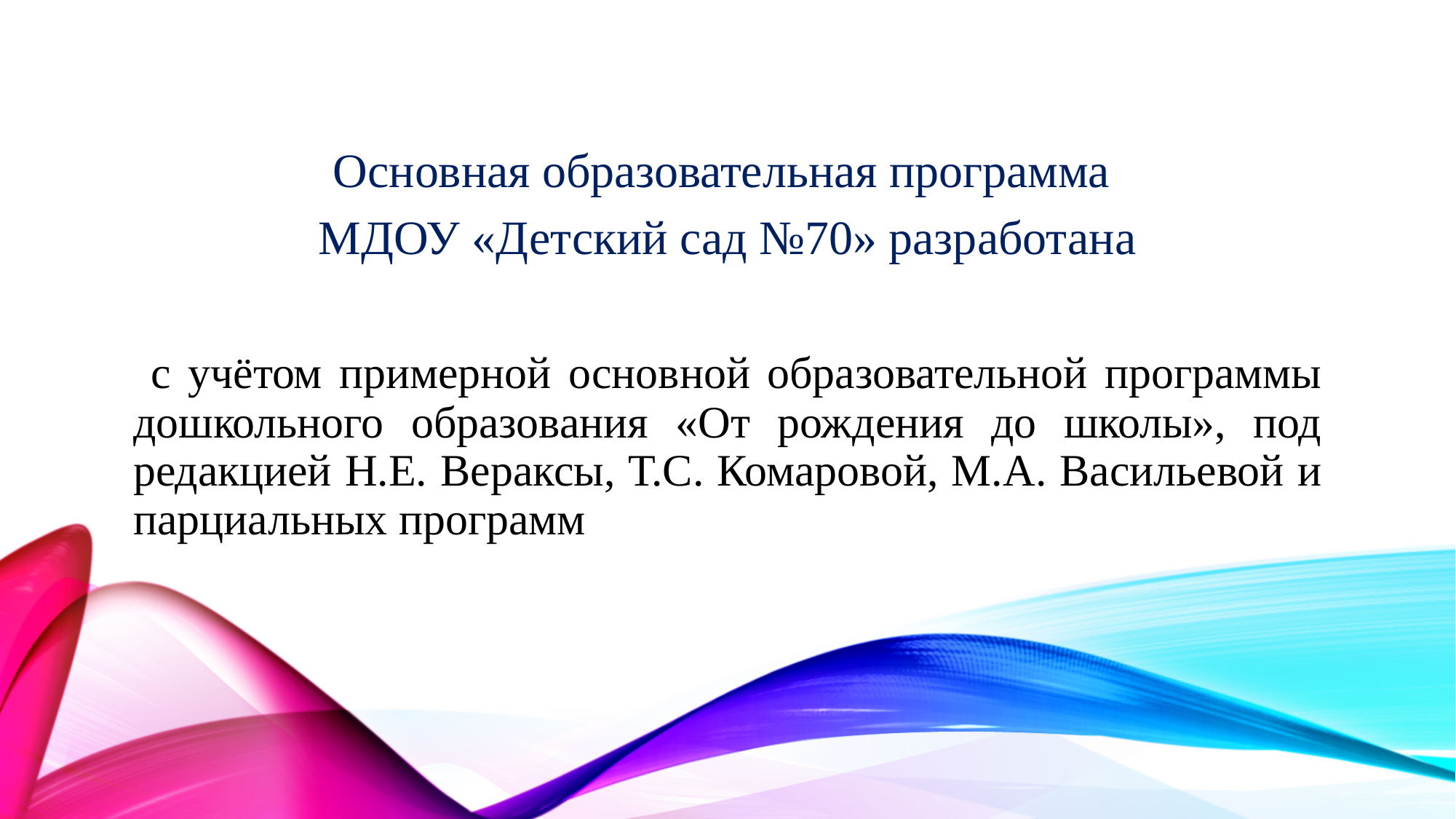

Основная образовательная программа
МДОУ «Детский сад №70» разработана

 с учётом примерной основной образовательной программы дошкольного образования «От рождения до школы», под редакцией Н.Е. Вераксы, Т.С. Комаровой, М.А. Васильевой и парциальных программ